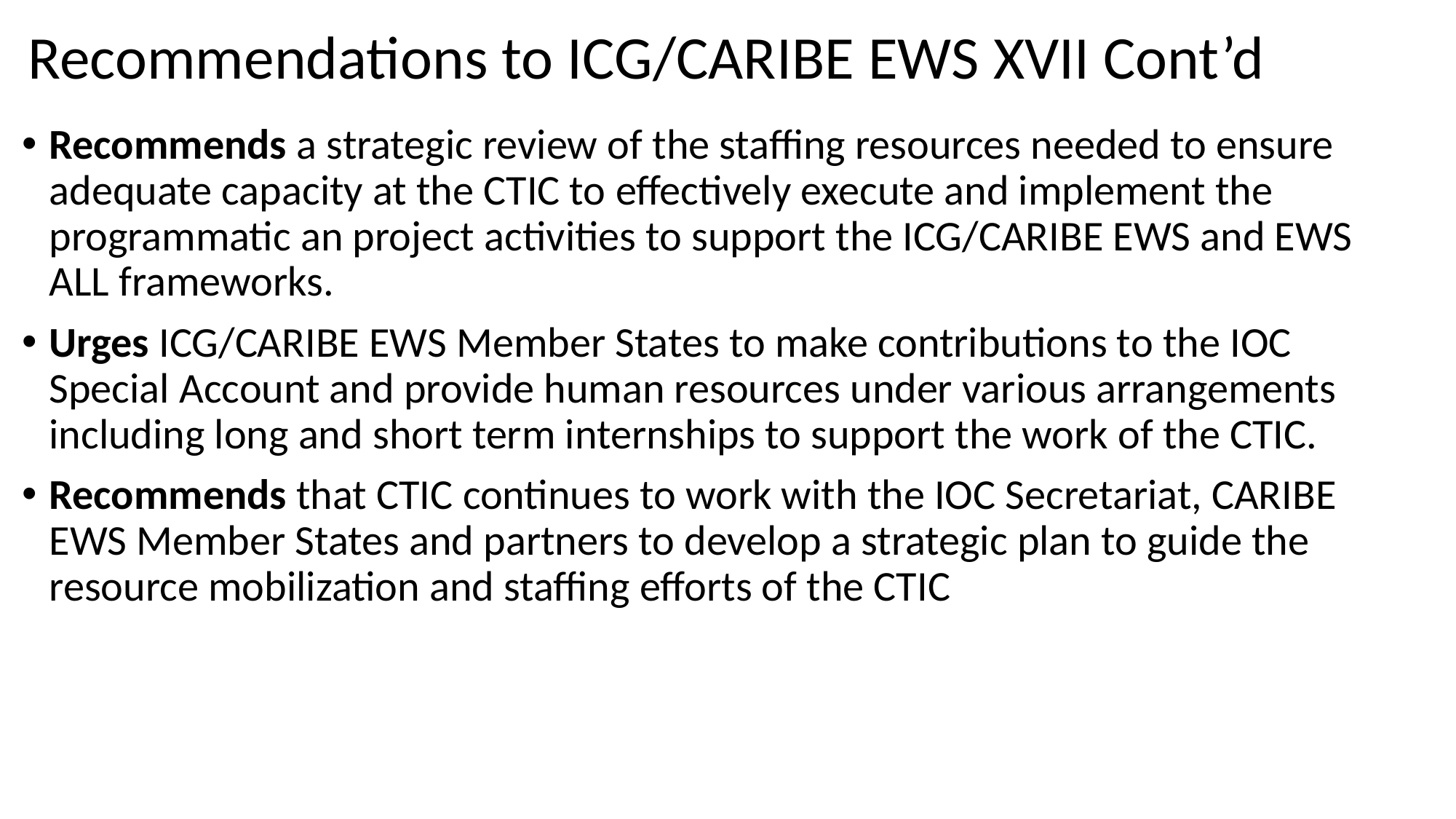

# Recommendations to ICG/CARIBE EWS XVII Cont’d
Recommends a strategic review of the staffing resources needed to ensure adequate capacity at the CTIC to effectively execute and implement the programmatic an project activities to support the ICG/CARIBE EWS and EWS ALL frameworks.
Urges ICG/CARIBE EWS Member States to make contributions to the IOC Special Account and provide human resources under various arrangements including long and short term internships to support the work of the CTIC.
Recommends that CTIC continues to work with the IOC Secretariat, CARIBE EWS Member States and partners to develop a strategic plan to guide the resource mobilization and staffing efforts of the CTIC